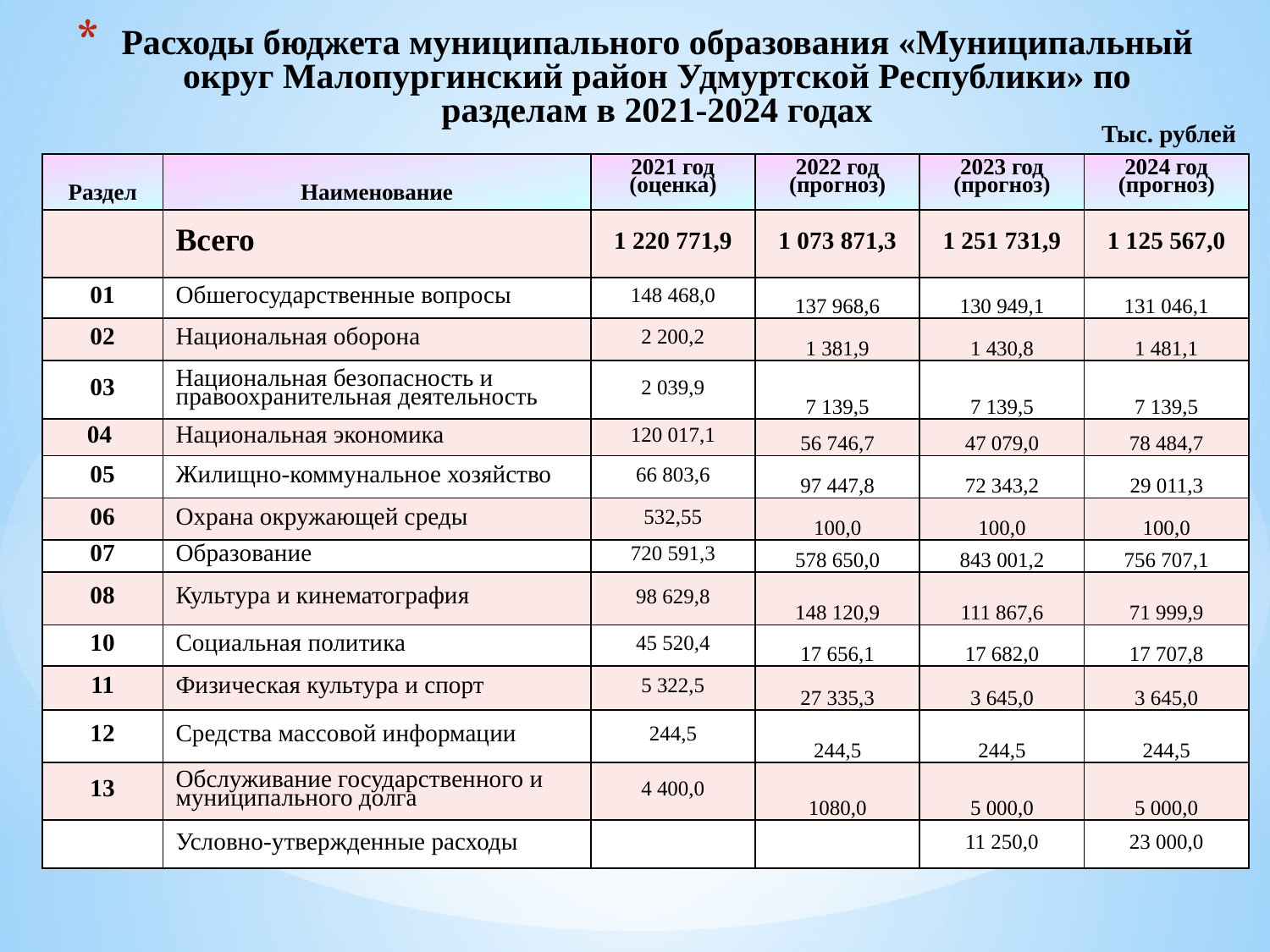

# Расходы бюджета муниципального образования «Муниципальный округ Малопургинский район Удмуртской Республики» по разделам в 2021-2024 годах
     Тыс. рублей
| Раздел | Наименование | 2021 год (оценка) | 2022 год (прогноз) | 2023 год (прогноз) | 2024 год (прогноз) |
| --- | --- | --- | --- | --- | --- |
|  | Всего | 1 220 771,9 | 1 073 871,3 | 1 251 731,9 | 1 125 567,0 |
| 01 | Обшегосударственные вопросы | 148 468,0 | 137 968,6 | 130 949,1 | 131 046,1 |
| 02 | Национальная оборона | 2 200,2 | 1 381,9 | 1 430,8 | 1 481,1 |
| 03 | Национальная безопасность и правоохранительная деятельность | 2 039,9 | 7 139,5 | 7 139,5 | 7 139,5 |
| 04 | Национальная экономика | 120 017,1 | 56 746,7 | 47 079,0 | 78 484,7 |
| 05 | Жилищно-коммунальное хозяйство | 66 803,6 | 97 447,8 | 72 343,2 | 29 011,3 |
| 06 | Охрана окружающей среды | 532,55 | 100,0 | 100,0 | 100,0 |
| 07 | Образование | 720 591,3 | 578 650,0 | 843 001,2 | 756 707,1 |
| 08 | Культура и кинематография | 98 629,8 | 148 120,9 | 111 867,6 | 71 999,9 |
| 10 | Социальная политика | 45 520,4 | 17 656,1 | 17 682,0 | 17 707,8 |
| 11 | Физическая культура и спорт | 5 322,5 | 27 335,3 | 3 645,0 | 3 645,0 |
| 12 | Средства массовой информации | 244,5 | 244,5 | 244,5 | 244,5 |
| 13 | Обслуживание государственного и муниципального долга | 4 400,0 | 1080,0 | 5 000,0 | 5 000,0 |
|  | Условно-утвержденные расходы |  |  | 11 250,0 | 23 000,0 |